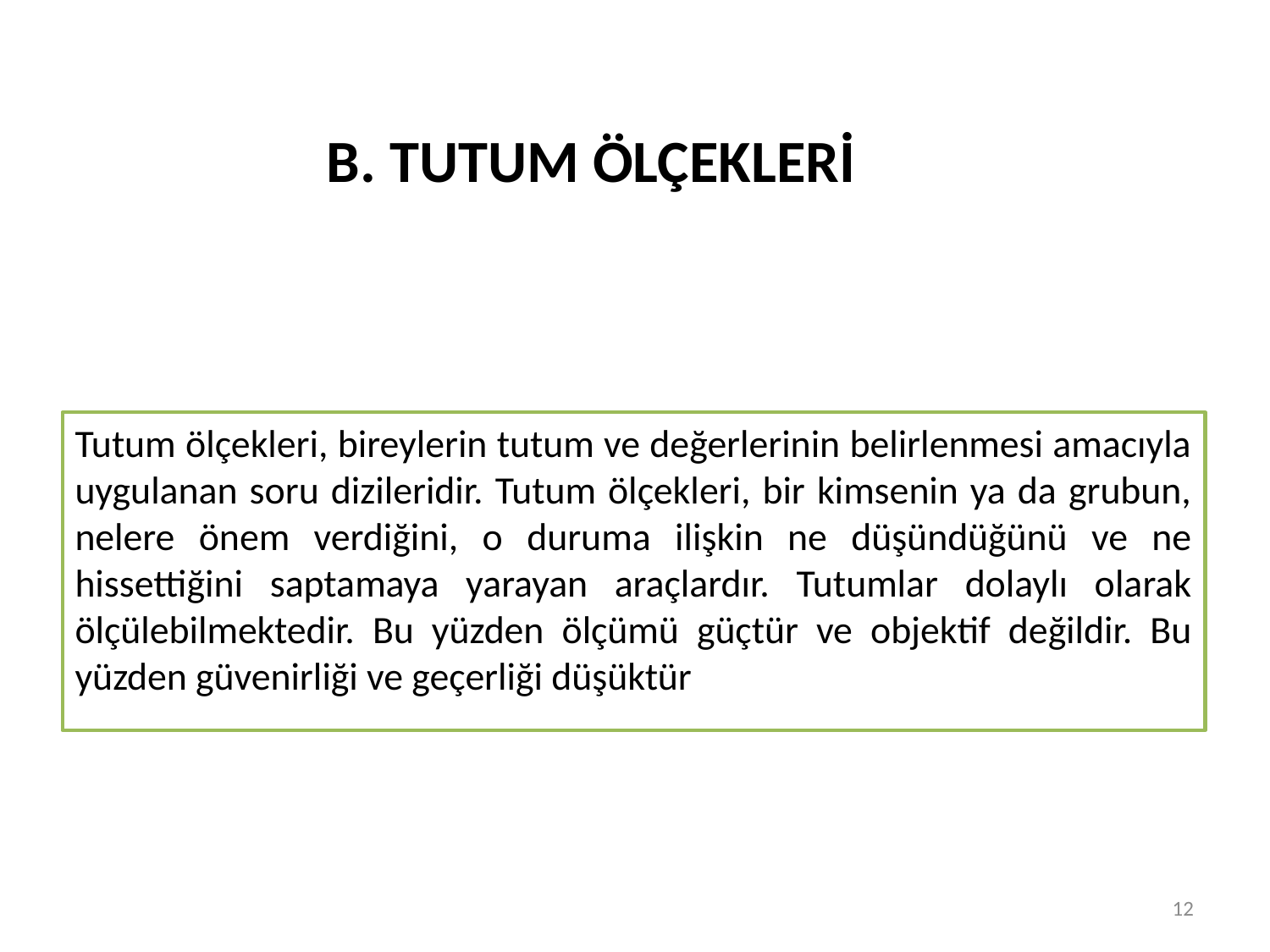

#
B. TUTUM ÖLÇEKLERİ
Tutum ölçekleri, bireylerin tutum ve değerlerinin belirlenmesi amacıyla uygulanan soru dizileridir. Tutum ölçekleri, bir kimsenin ya da grubun, nelere önem verdiğini, o duruma ilişkin ne düşündüğünü ve ne hissettiğini saptamaya yarayan araçlardır. Tutumlar dolaylı olarak ölçülebilmektedir. Bu yüzden ölçümü güçtür ve objektif değildir. Bu yüzden güvenirliği ve geçerliği düşüktür
12